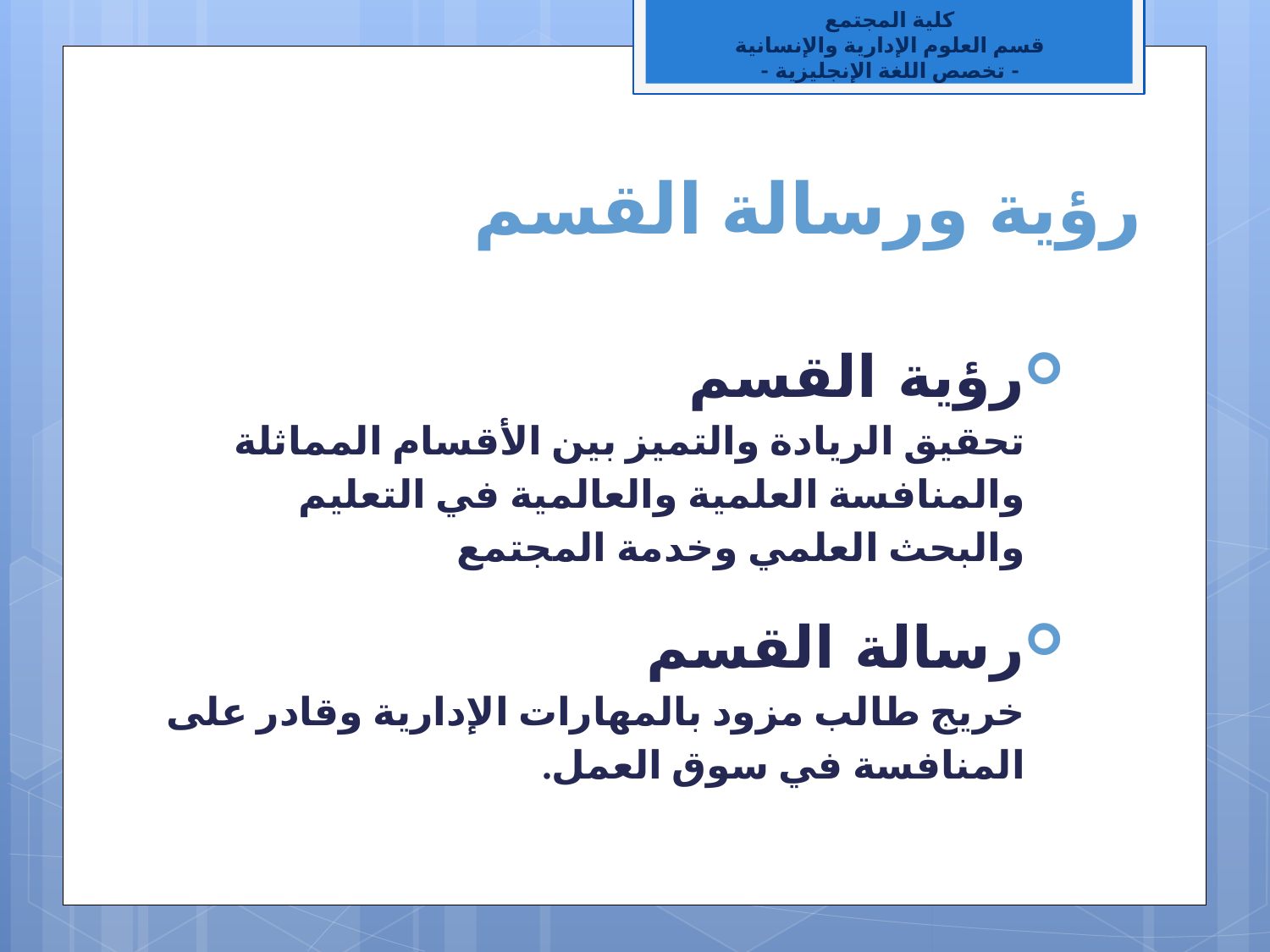

كلية المجتمع
قسم العلوم الإدارية والإنسانية
- تخصص اللغة الإنجليزية -
# رؤية ورسالة القسم
رؤية القسم
تحقيق الريادة والتميز بين الأقسام المماثلة والمنافسة العلمية والعالمية في التعليم والبحث العلمي وخدمة المجتمع
رسالة القسم
خريج طالب مزود بالمهارات الإدارية وقادر على المنافسة في سوق العمل.